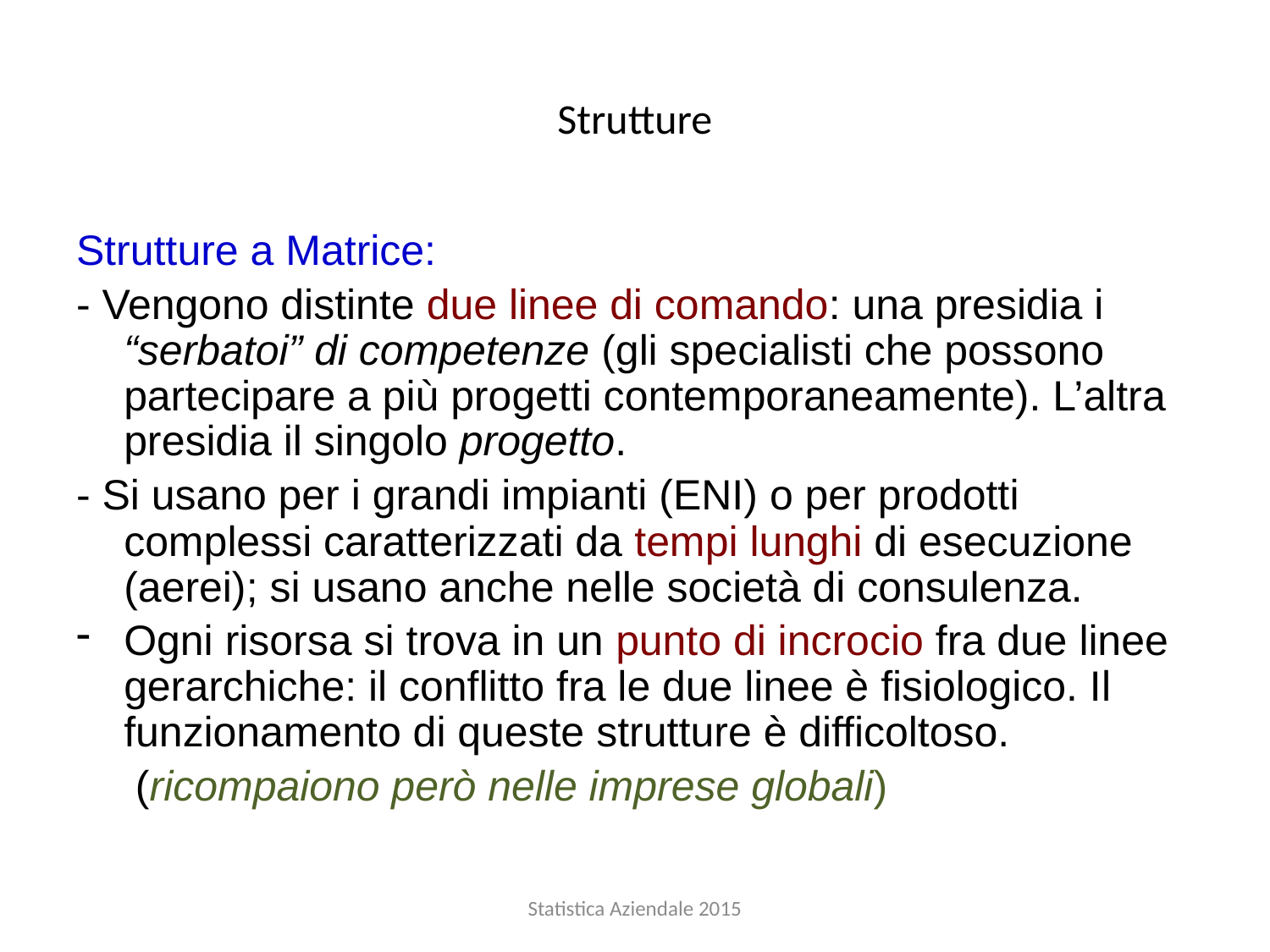

# Strutture
Strutture a Matrice:
- Vengono distinte due linee di comando: una presidia i “serbatoi” di competenze (gli specialisti che possono partecipare a più progetti contemporaneamente). L’altra presidia il singolo progetto.
- Si usano per i grandi impianti (ENI) o per prodotti complessi caratterizzati da tempi lunghi di esecuzione (aerei); si usano anche nelle società di consulenza.
Ogni risorsa si trova in un punto di incrocio fra due linee gerarchiche: il conflitto fra le due linee è fisiologico. Il funzionamento di queste strutture è difficoltoso.
     (ricompaiono però nelle imprese globali)
Statistica Aziendale 2015